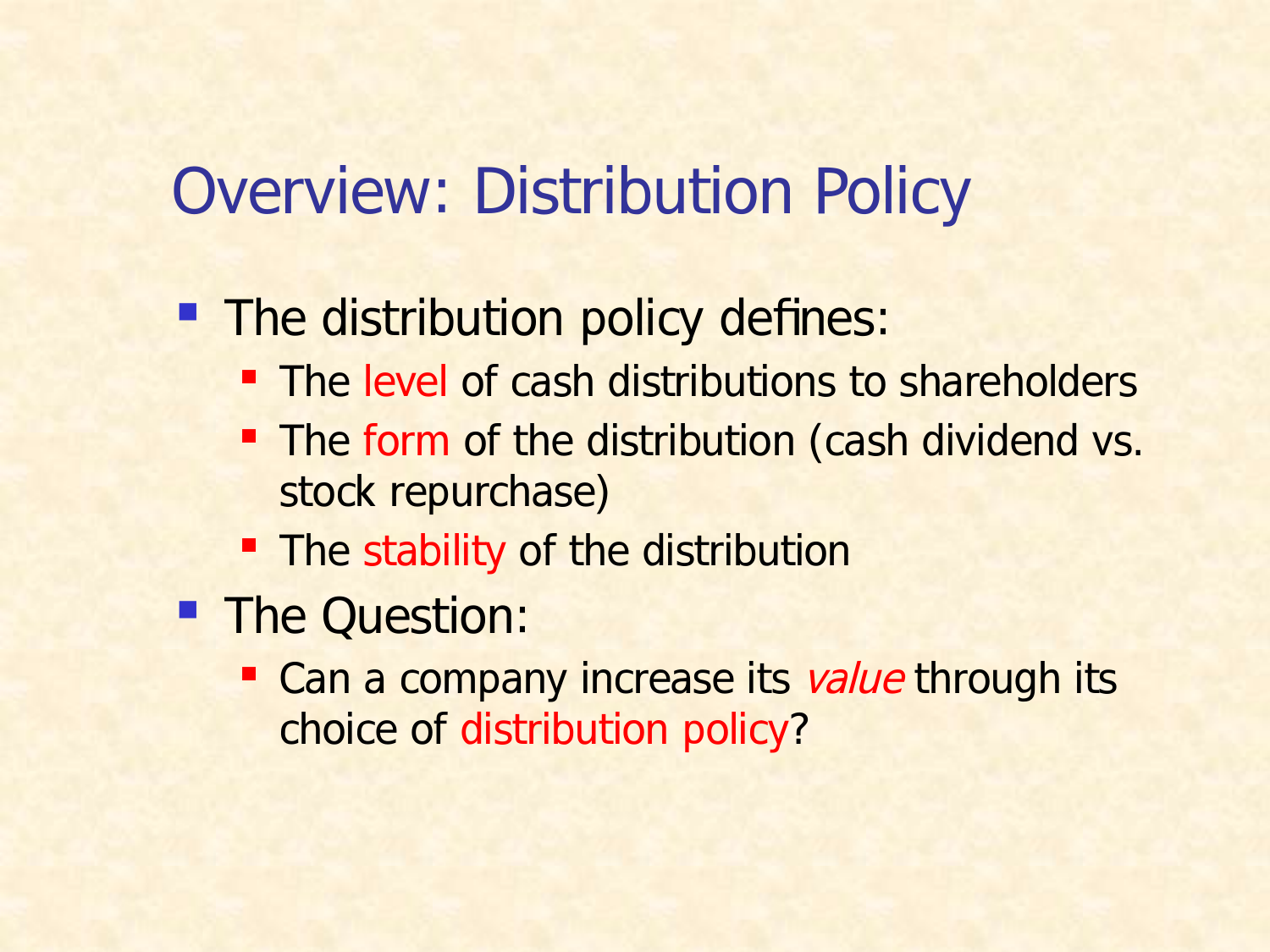

# Overview: Distribution Policy
The distribution policy defines:
The level of cash distributions to shareholders
The form of the distribution (cash dividend vs. stock repurchase)
The stability of the distribution
The Question:
Can a company increase its value through its choice of distribution policy?
4